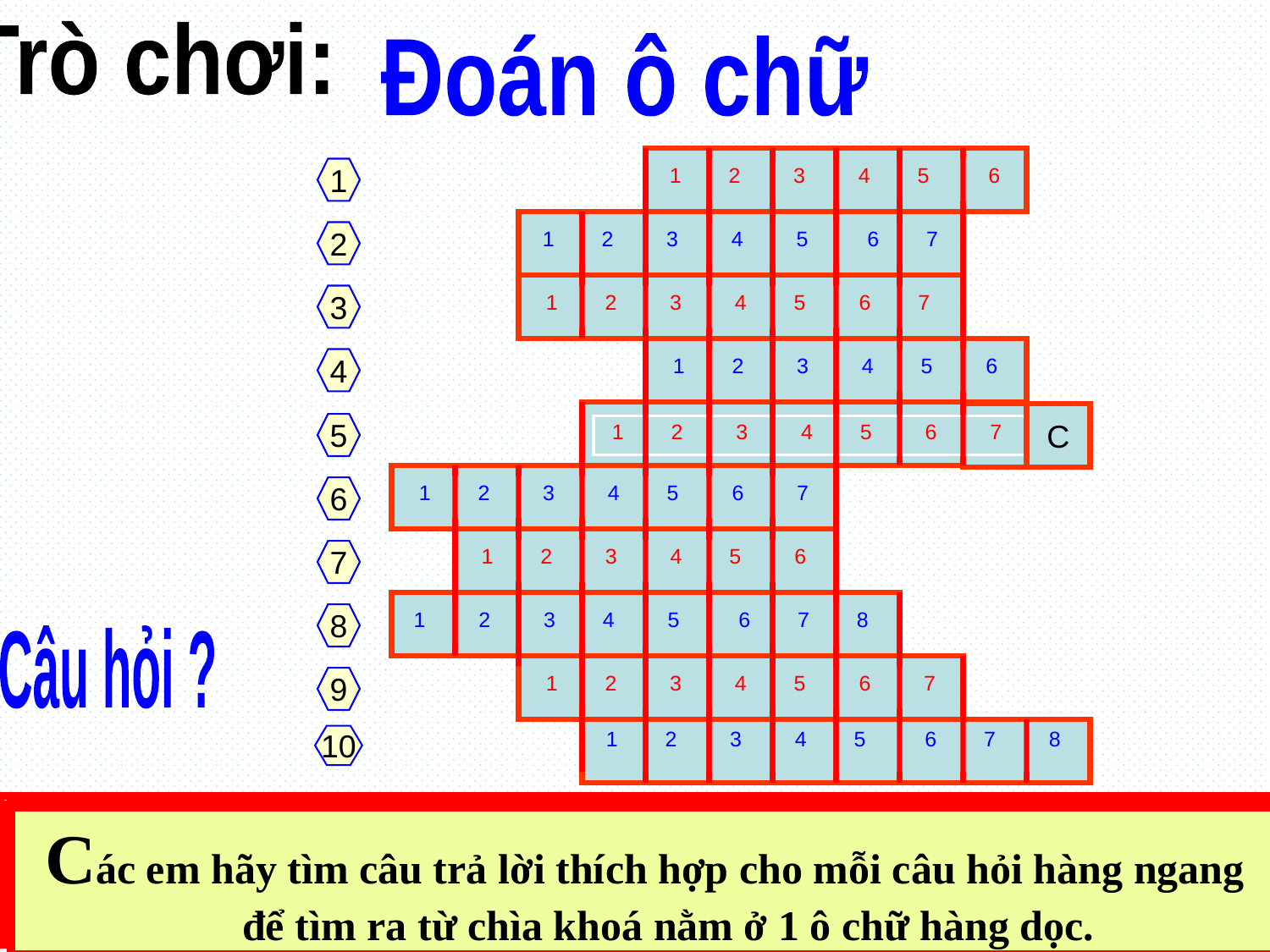

Trò chơi:
 Đoán ô chữ
H

Á

T

M

Ô

N

1

1        2         3         4        5          6
G
I

A
O
C
H
Ỉ
2
1        2         3         4         5          6        7
T
H
I
S
Á
C
H
3
 1        2         3         4        5         6        7
B
Ó
C
L
Ộ
T
4
  1        2         3         4        5         6
N

À
N
G
Q
U
Ố
C
5
 1        2         3         4        5         6         7
T
H

Á

I
T
H
Ú
 1        2         3         4        5         6         7
6
C
Ạ

O

R

Â

U

 1        2         3         4        5         6
7
L
Ạ
C
T
Ư
Ớ
N
G

1         2         3        4         5          6        7        8
8
 Câu hỏi ?
Đ
Ồ
N
G
H
O
Á

 1        2         3         4        5         6         7
9
N
G
Ọ
C
T
R
A
I

1        2         3         4        5          6        7         8
10
2. Gồm 7 chữ cái: Tên một quận ở Âu Lạc dưới thời kì đô hộ của nhà Hán
8. Gồm 8 chữ cái : Đây là một chức quan cai trị cấp huyện thời nhà Hán?
5. Gồm 7 chữ cái : Tên gọi một nữ tướng hiện đang được thờ ở đình làng Hoàng Xá huyện Gia Lâm?
7. Gồm 6 chữ cái : Để không bị phát hiện khi bỏ trốn vào Nam Hải, Tô Định đã làm gì?
9. Gồm 7 chữ cái : âm mưu thâm độc của nhà Hán với nhân dân Âu Lạc?
Các em hãy tìm câu trả lời thích hợp cho mỗi câu hỏi hàng ngang để tìm ra từ chìa khoá nằm ở 1 ô chữ hàng dọc.
6. Gồm 7 chữ cái : Đây là một chức quan cai trị cấp quận thời nhà Hán?
3. Gồm 7 chữ cái:Tên người con trai của lạc tướng huyện Chu Diên bị Tô Định giết hại?
4. Gồm 6 chữ cái:  Sau khi thiết lập bộ máy cai trị, nhà Hán đã làm gì đối với nhân dân Châu Giao?
10. Gồm 8 chữ cái: Đây là một trong những sản vậ̣t quí híêm mà nhân dân ta phải cống nộp?
1. Gồm 6 chữ cái: Nơi đây diễn ra sự kịên 3/40